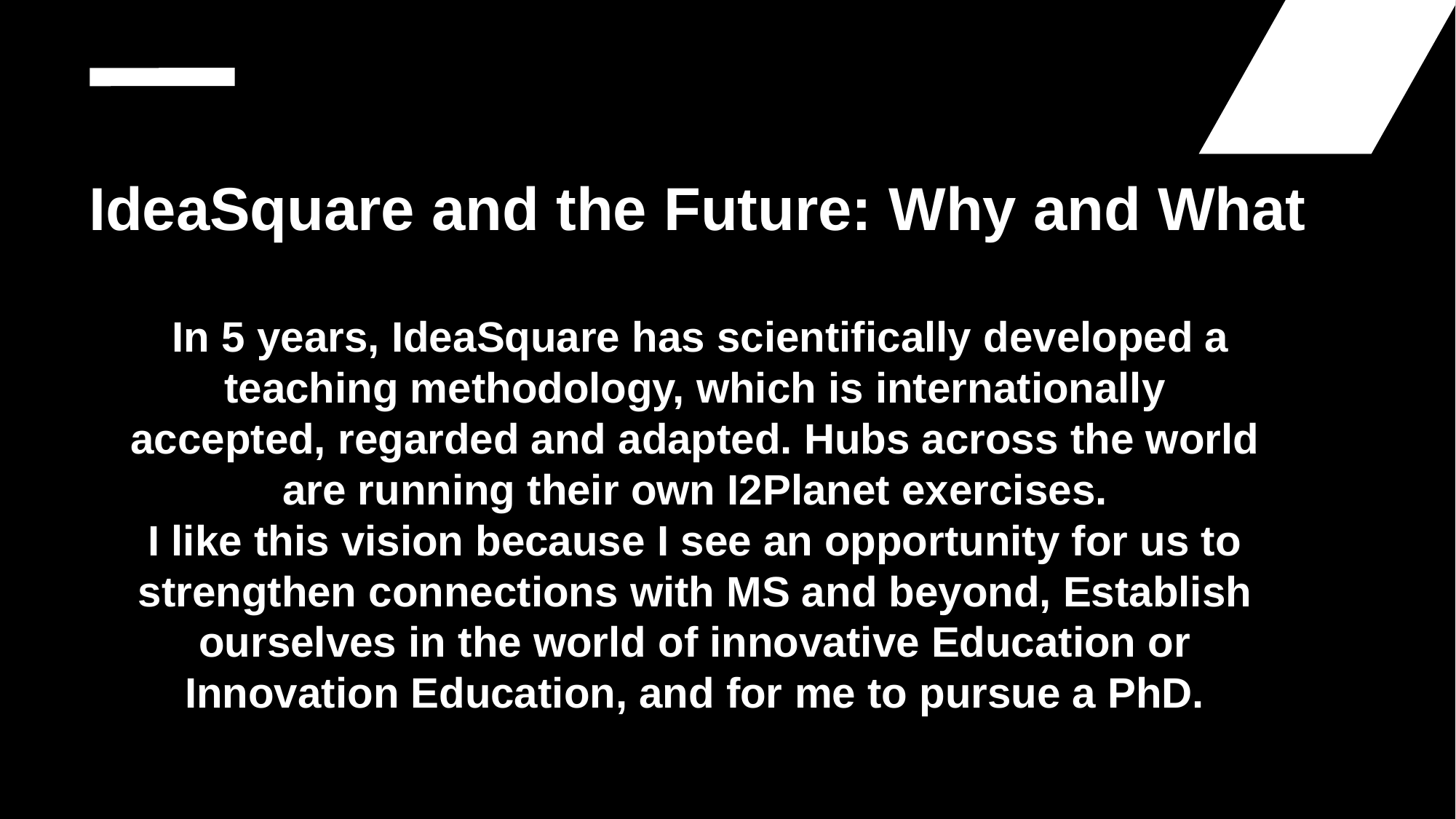

IdeaSquare and the Future: Why and What
 In 5 years, IdeaSquare has scientifically developed a teaching methodology, which is internationally accepted, regarded and adapted. Hubs across the world are running their own I2Planet exercises.
I like this vision because I see an opportunity for us to strengthen connections with MS and beyond, Establish ourselves in the world of innovative Education or Innovation Education, and for me to pursue a PhD.